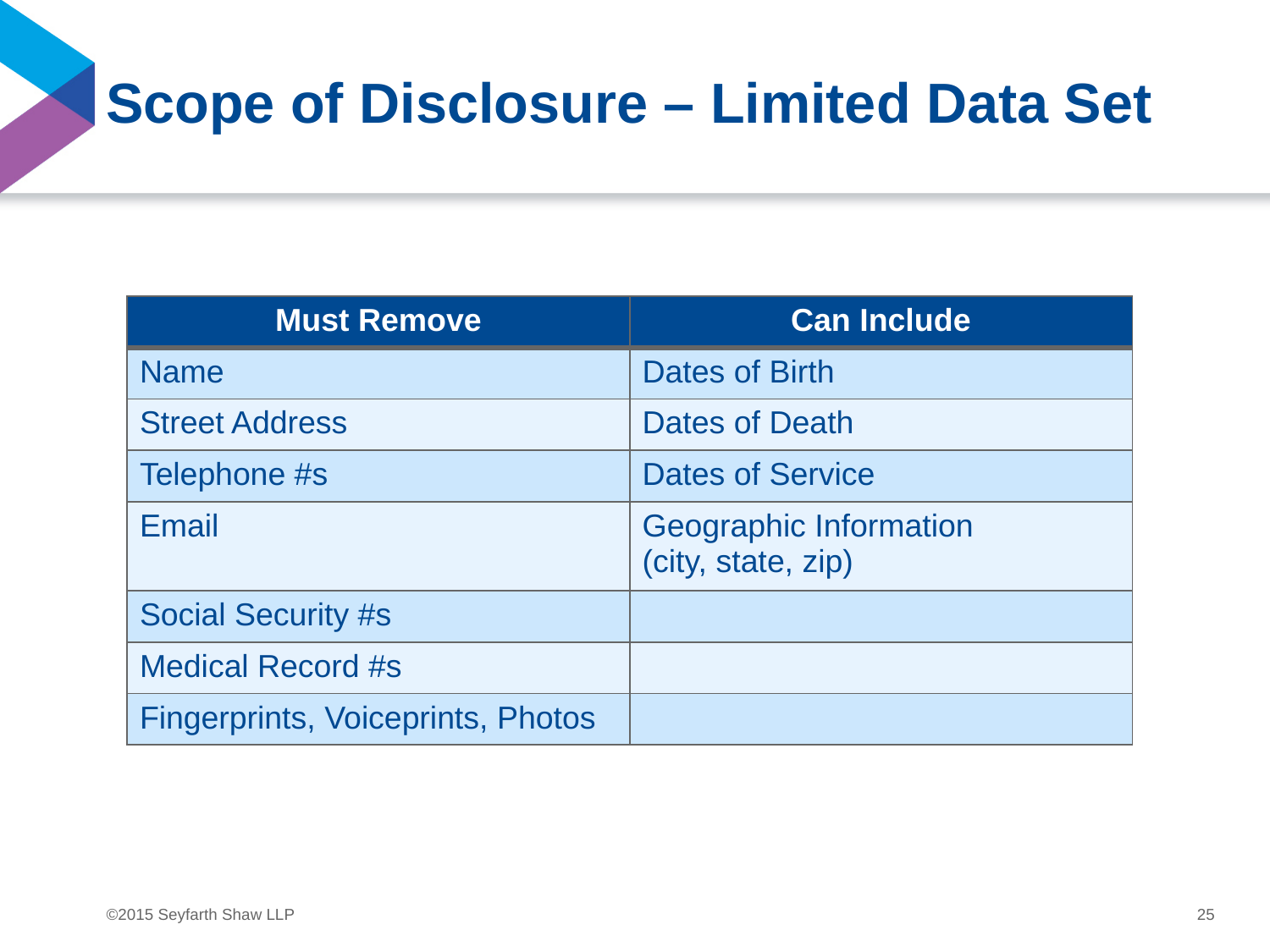

# Scope of Disclosure – Limited Data Set

| Must Remove | Can Include |
| --- | --- |
| Name | Dates of Birth |
| Street Address | Dates of Death |
| Telephone #s | Dates of Service |
| Email | Geographic Information (city, state, zip) |
| Social Security #s |  |
| Medical Record #s |  |
| Fingerprints, Voiceprints, Photos |  |
25